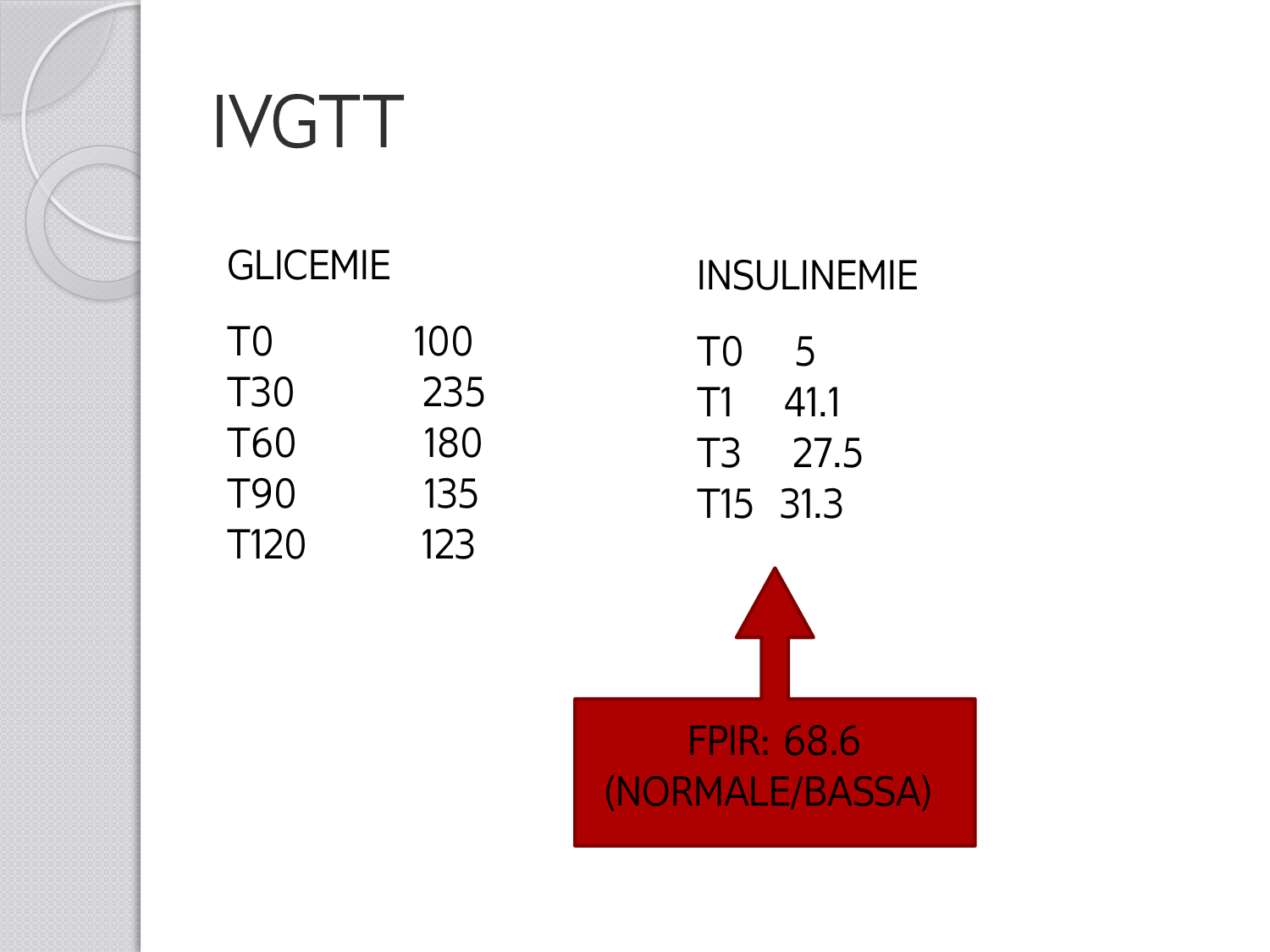

# IVGTT
GLICEMIE
T0           100
T30          235
T60          180
T90          135
T120         123
INSULINEMIE
T0    5
T1    41.1
T3    27.5
T15  31.3

FPIR: 68.6 (NORMALE/BASSA)